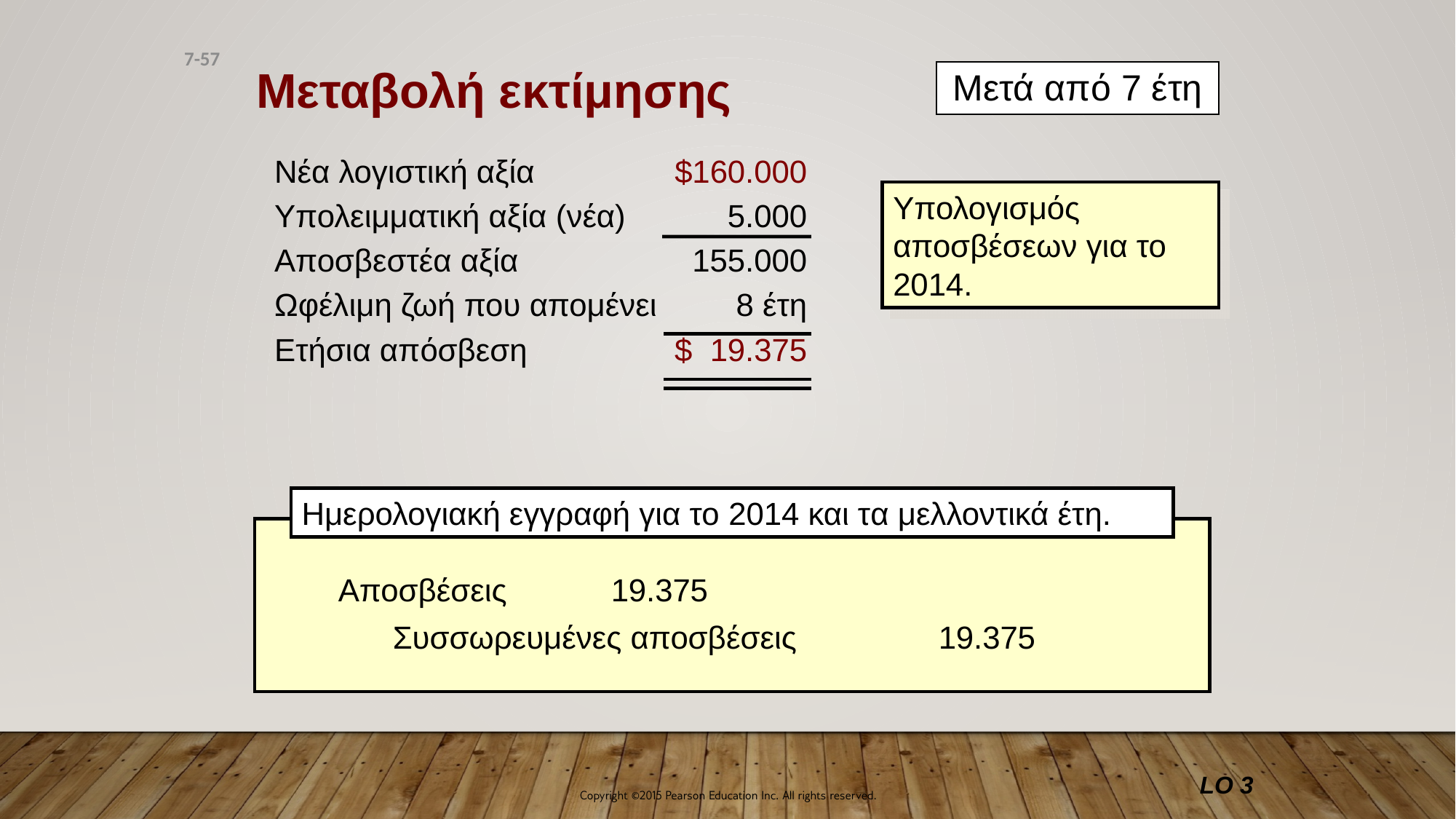

7-57
Μεταβολή εκτίμησης
Μετά από 7 έτη
Νέα λογιστική αξία	$160.000
Υπολειμματική αξία (νέα)          	5.000
Αποσβεστέα αξία	155.000
Ωφέλιμη ζωή που απομένει	    8 έτη
Ετήσια απόσβεση	    $  19.375
Υπολογισμός αποσβέσεων για το 2014.

Ημερολογιακή εγγραφή για το 2014 και τα μελλοντικά έτη.

Αποσβέσεις	19.375
	Συσσωρευμένες αποσβέσεις 		19.375
LO 3
Copyright ©2015 Pearson Education Inc. All rights reserved.